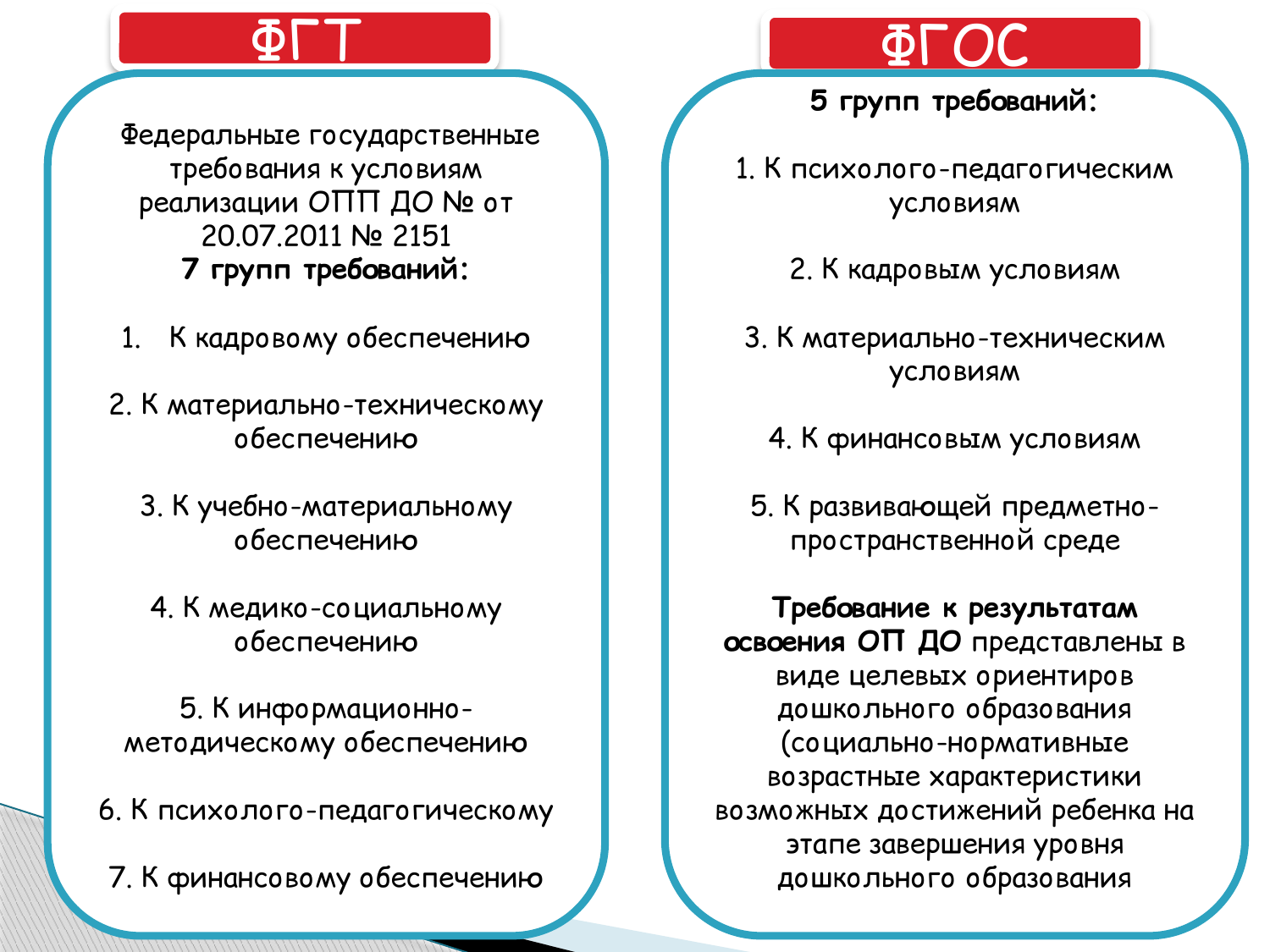

ФГТ
ФГОС
 Федеральные государственные требования к условиям реализации ОПП ДО № от 20.07.2011 № 2151
7 групп требований:

К кадровому обеспечению

2. К материально-техническому обеспечению

3. К учебно-материальному обеспечению

4. К медико-социальному обеспечению

5. К информационно-методическому обеспечению

6. К психолого-педагогическому

7. К финансовому обеспечению
5 групп требований:

1. К психолого-педагогическим условиям

2. К кадровым условиям

3. К материально-техническим условиям

4. К финансовым условиям

5. К развивающей предметно-пространственной среде

Требование к результатам освоения ОП ДО представлены в виде целевых ориентиров дошкольного образования (социально-нормативные возрастные характеристики возможных достижений ребенка на этапе завершения уровня дошкольного образования